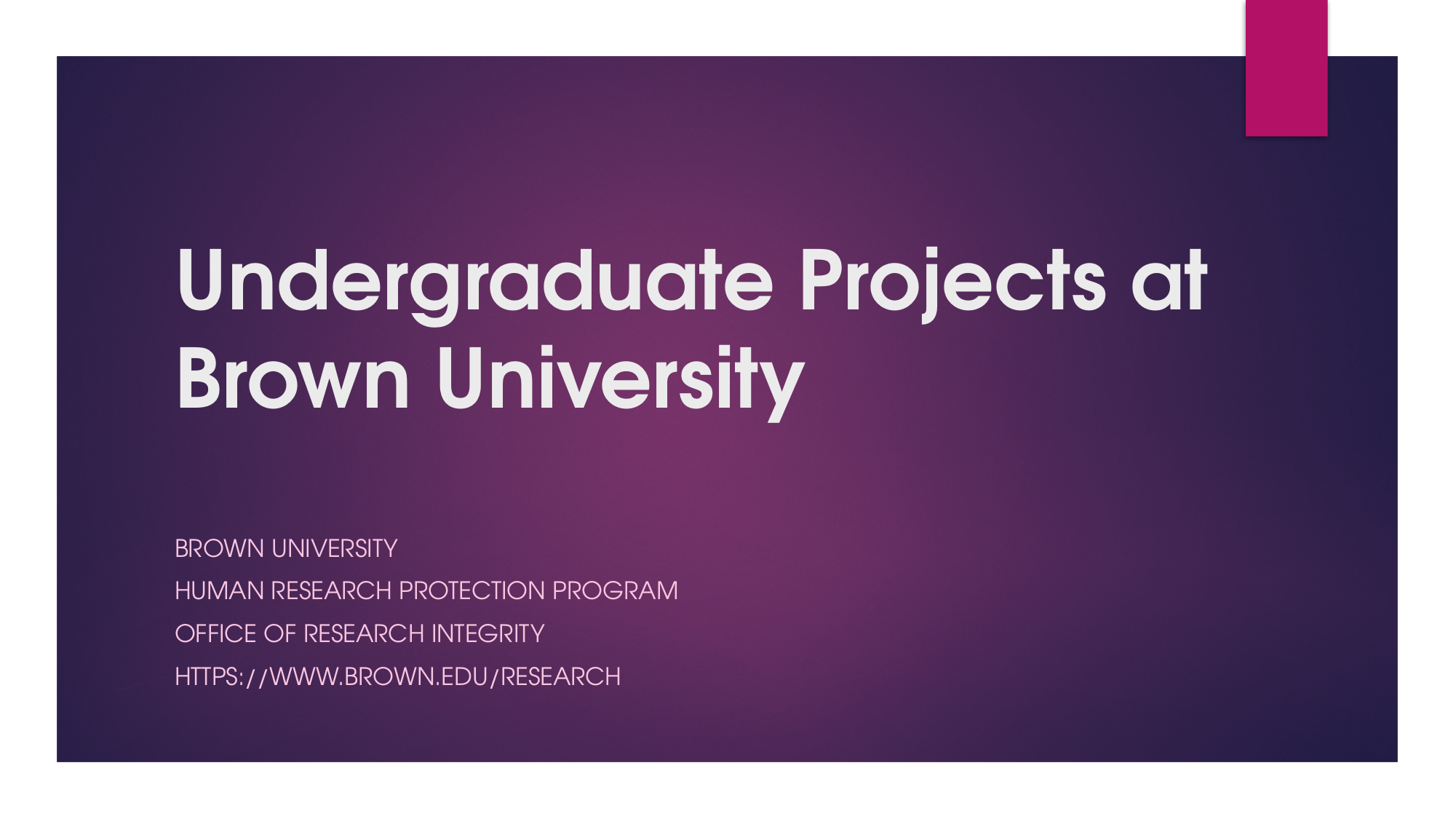

# Undergraduate Projects at Brown University
Brown University
Human Research Protection Program
Office of research integrity
Https://www.brown.edu/research